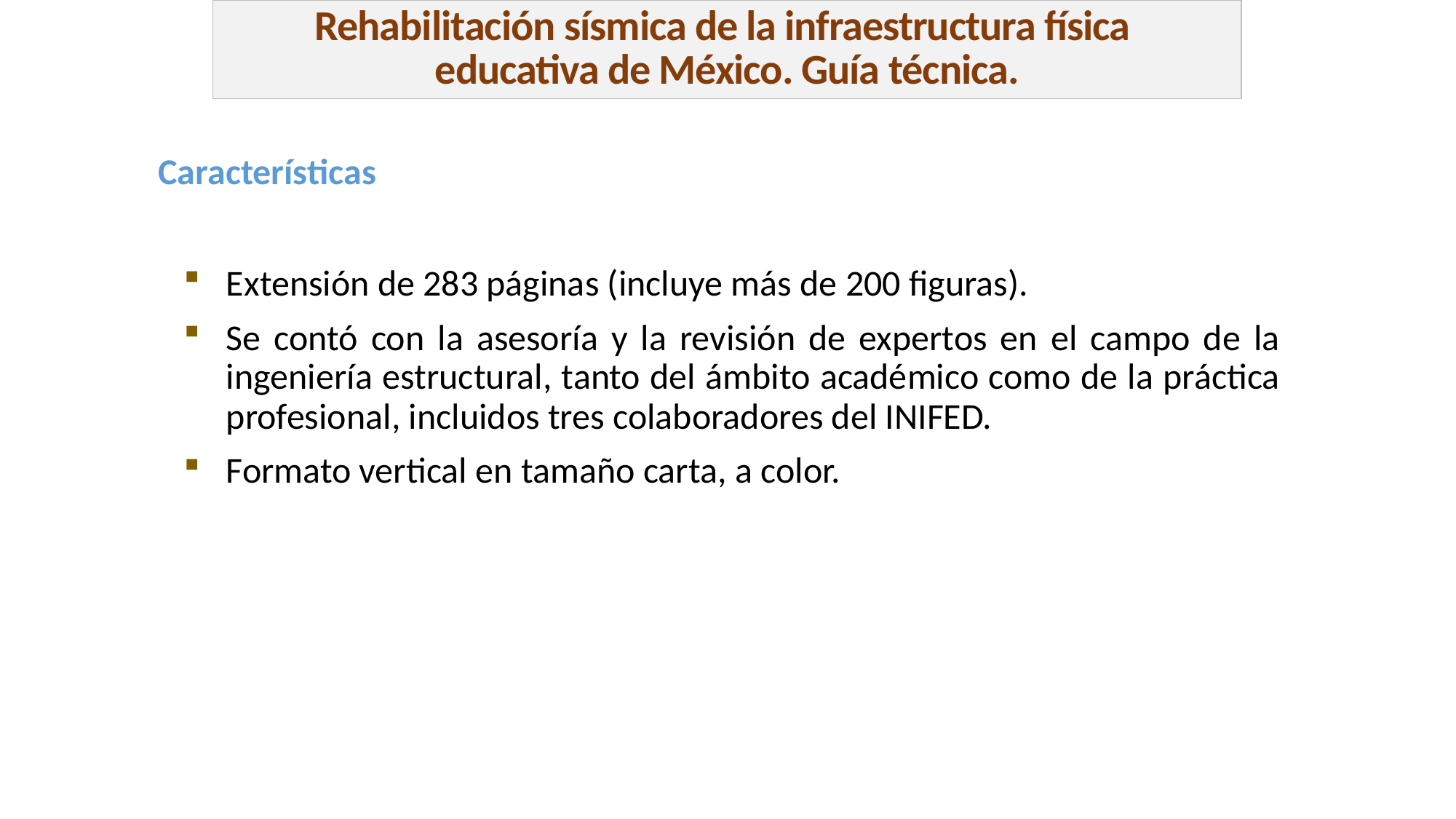

Rehabilitación sísmica de la infraestructura física
educativa de México. Guía técnica.
Características
Extensión de 283 páginas (incluye más de 200 figuras).
Se contó con la asesoría y la revisión de expertos en el campo de la ingeniería estructural, tanto del ámbito académico como de la práctica profesional, incluidos tres colaboradores del INIFED.
Formato vertical en tamaño carta, a color.